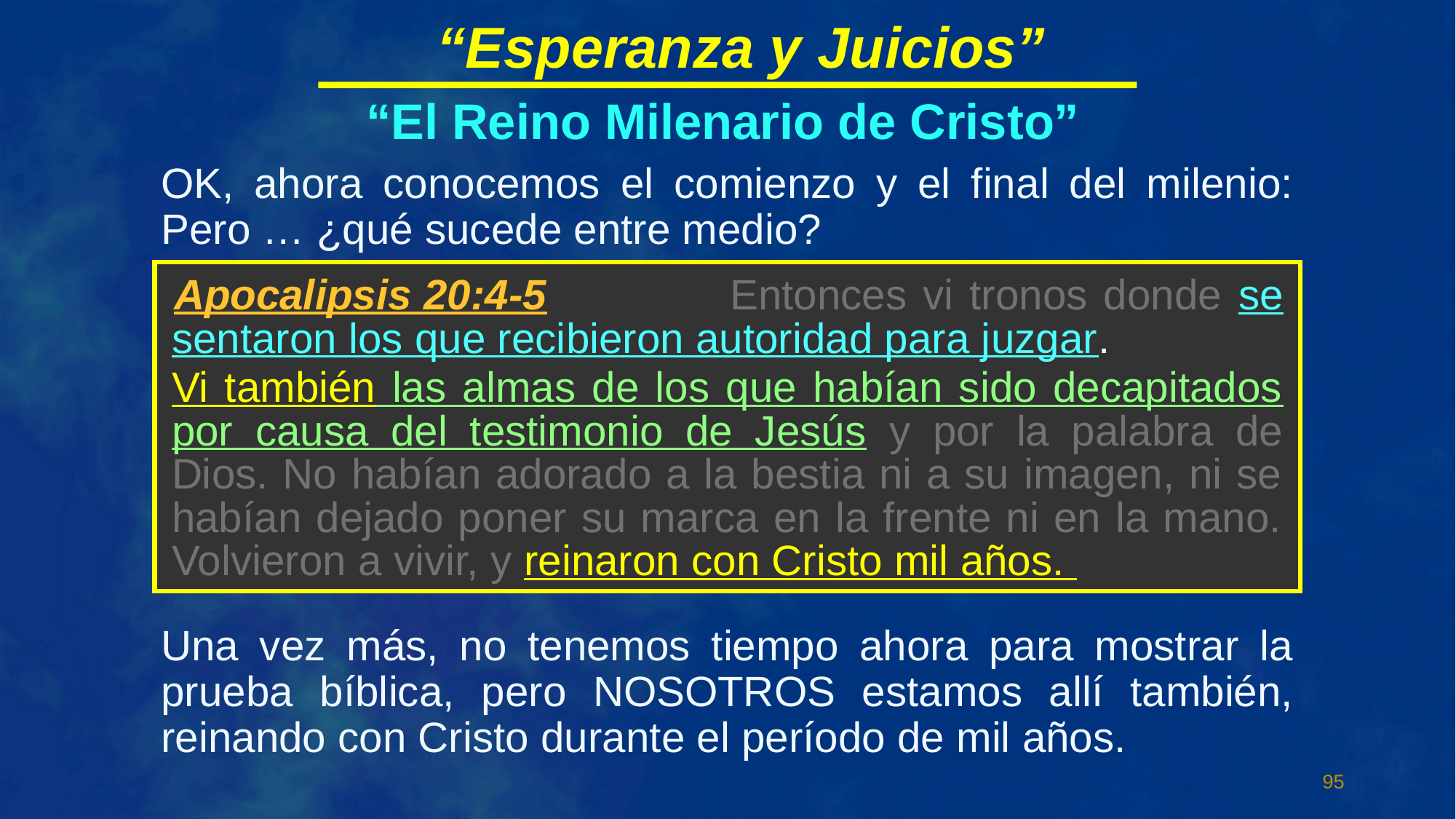

“Esperanza y Juicios”

“El Reino Milenario de Cristo”
OK, ahora conocemos el comienzo y el final del milenio: Pero … ¿qué sucede entre medio?
Apocalipsis 20:4-5
                                   Entonces vi tronos donde se sentaron los que recibieron autoridad para juzgar.
Vi también las almas de los que habían sido decapitados por causa del testimonio de Jesús y por la palabra de Dios. No habían adorado a la bestia ni a su imagen, ni se habían dejado poner su marca en la frente ni en la mano. Volvieron a vivir, y reinaron con Cristo mil años.
Una vez más, no tenemos tiempo ahora para mostrar la prueba bíblica, pero NOSOTROS estamos allí también, reinando con Cristo durante el período de mil años.